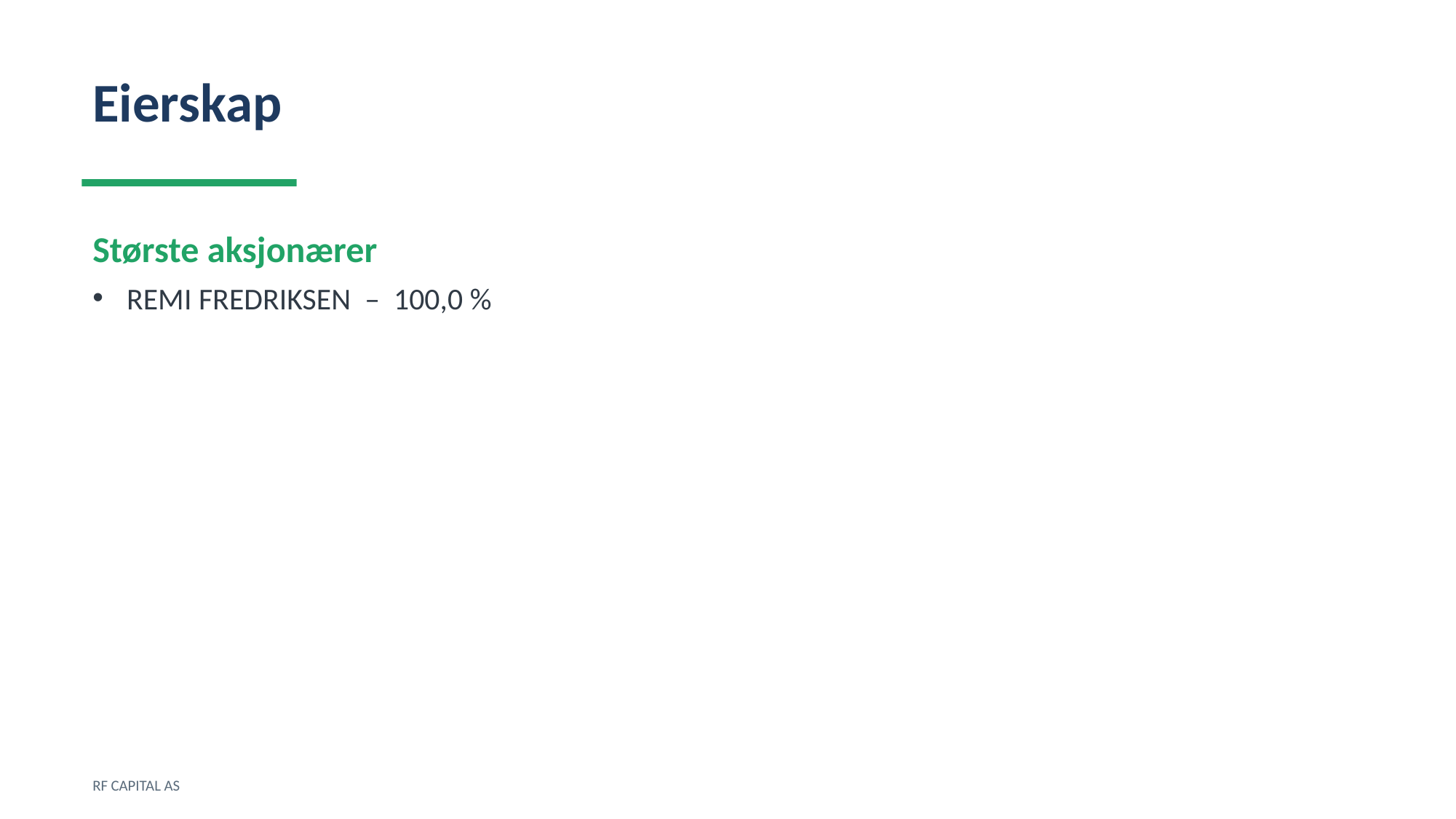

Eierskap

Største aksjonærer
REMI FREDRIKSEN  –  100,0 %
RF CAPITAL AS